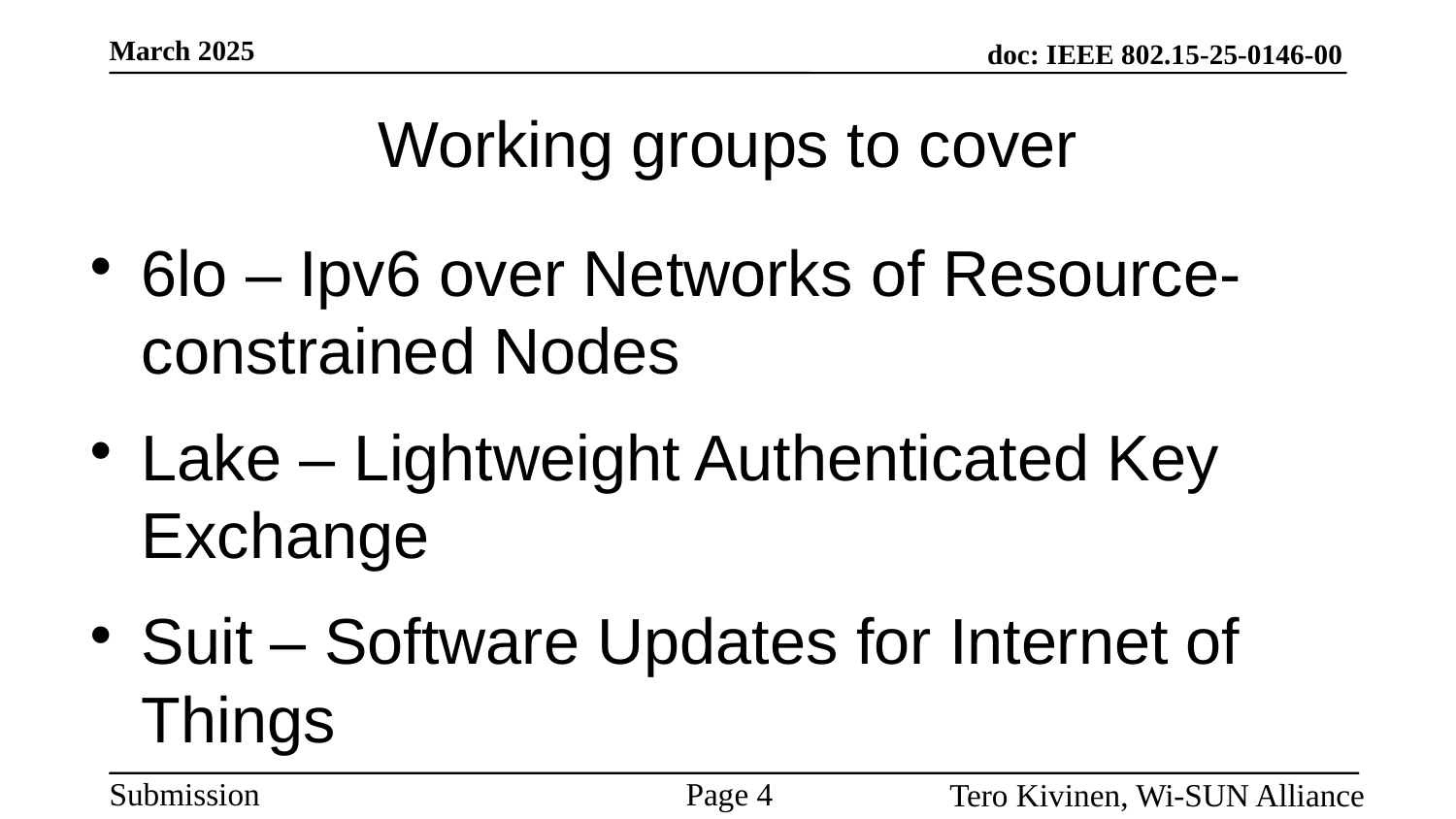

# Working groups to cover
6lo – Ipv6 over Networks of Resource-constrained Nodes
Lake – Lightweight Authenticated Key Exchange
Suit – Software Updates for Internet of Things